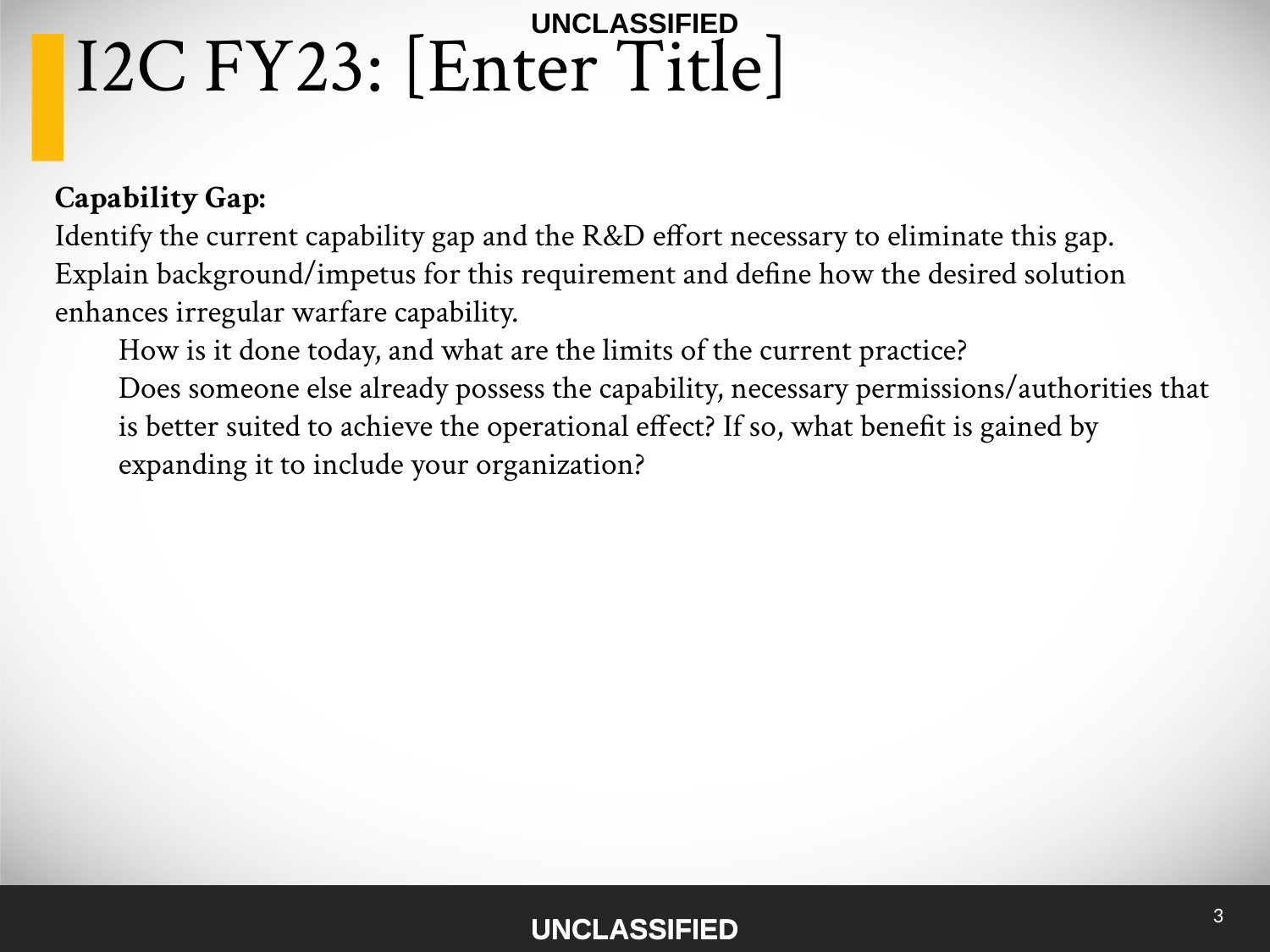

I2C FY23: [Enter Title]
Capability Gap:
Identify the current capability gap and the R&D effort necessary to eliminate this gap.
Explain background/impetus for this requirement and define how the desired solution enhances irregular warfare capability.
How is it done today, and what are the limits of the current practice?
Does someone else already possess the capability, necessary permissions/authorities that is better suited to achieve the operational effect? If so, what benefit is gained by expanding it to include your organization?

3